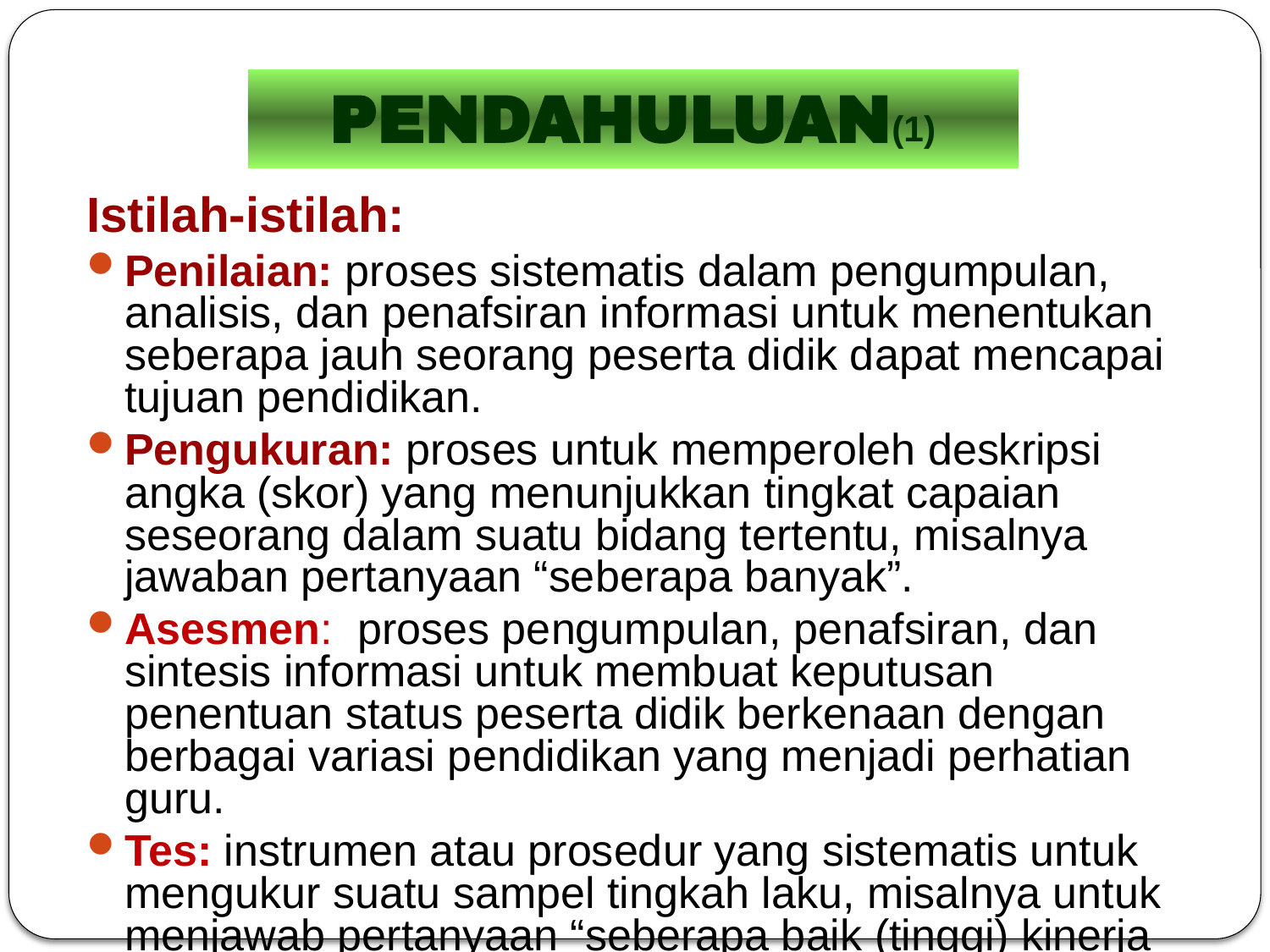

# PENDAHULUAN(1)
Istilah-istilah:
Penilaian: proses sistematis dalam pengumpulan, analisis, dan penafsiran informasi untuk menentukan seberapa jauh seorang peserta didik dapat mencapai tujuan pendidikan.
Pengukuran: proses untuk memperoleh deskripsi angka (skor) yang menunjukkan tingkat capaian seseorang dalam suatu bidang tertentu, misalnya jawaban pertanyaan “seberapa banyak”.
Asesmen:  proses pengumpulan, penafsiran, dan sintesis informasi untuk membuat keputusan penentuan status peserta didik berkenaan dengan berbagai variasi pendidikan yang menjadi perhatian guru.
Tes: instrumen atau prosedur yang sistematis untuk mengukur suatu sampel tingkah laku, misalnya untuk menjawab pertanyaan “seberapa baik (tinggi) kinerja seseorang” yang jawabnya berupa angka.